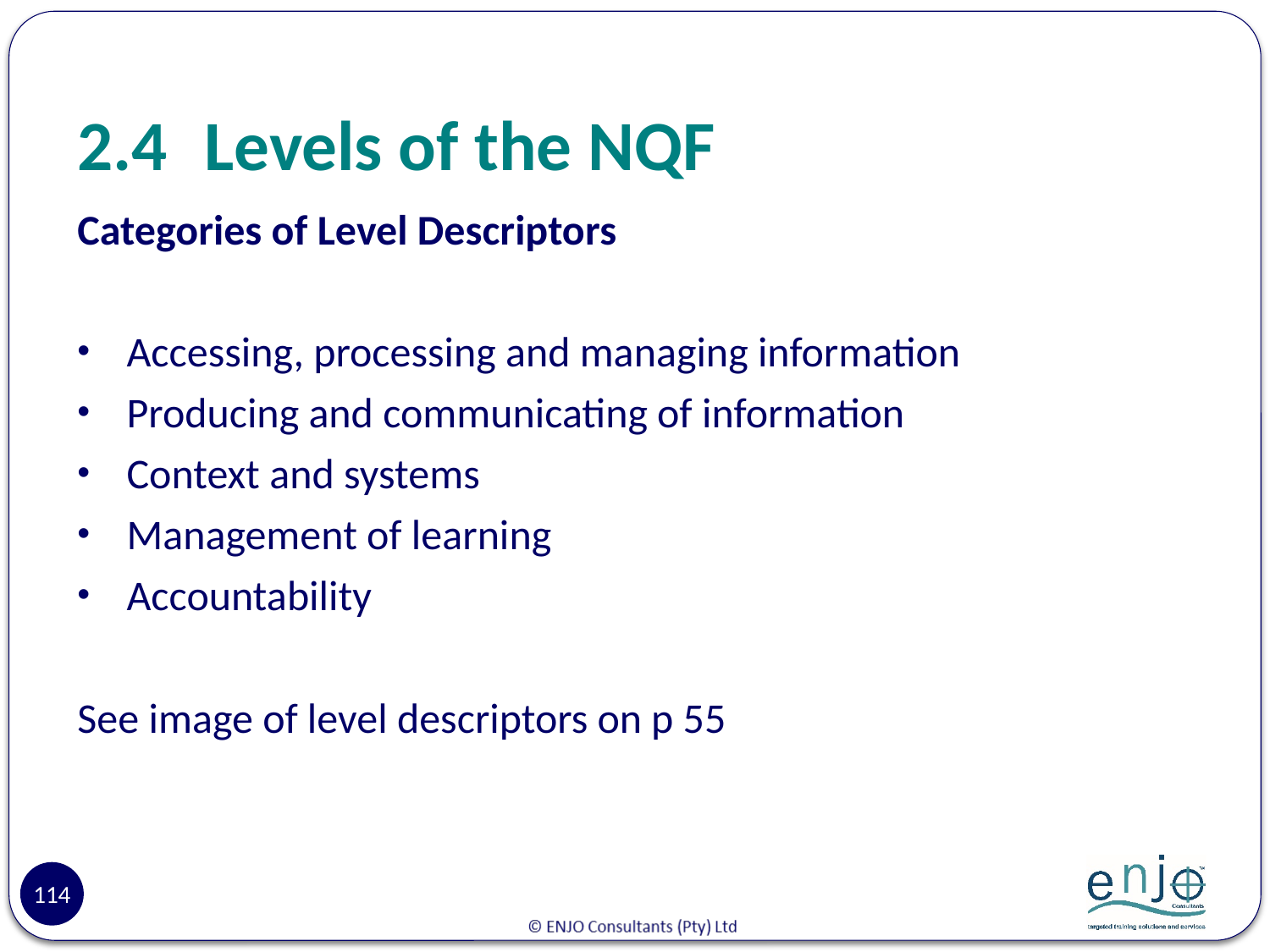

# 2.4	Levels of the NQF
Categories of Level Descriptors

Accessing, processing and managing information
Producing and communicating of information
Context and systems
Management of learning
Accountability

See image of level descriptors on p 55
114